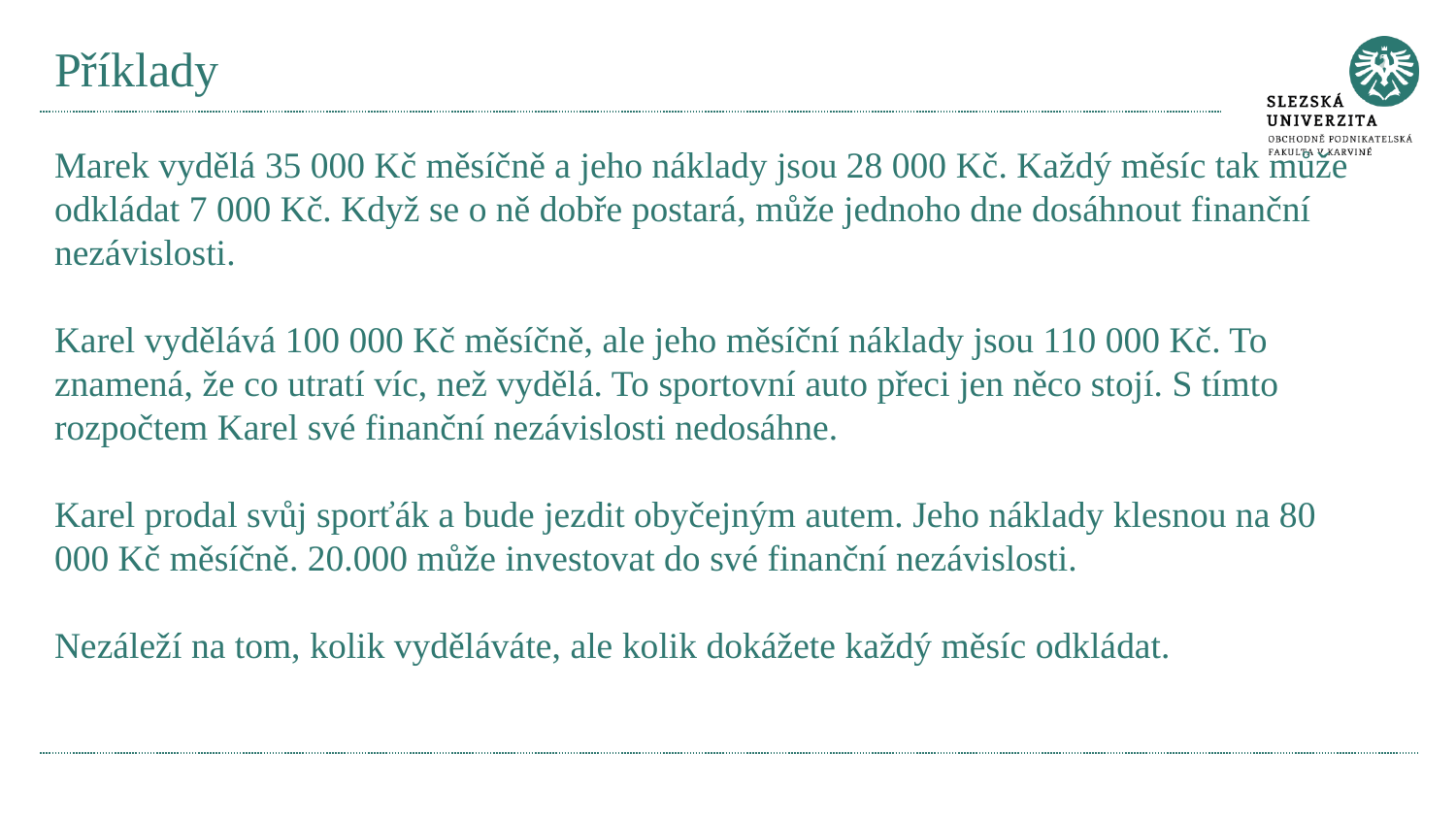

# Příklady
Marek vydělá 35 000 Kč měsíčně a jeho náklady jsou 28 000 Kč. Každý měsíc tak může odkládat 7 000 Kč. Když se o ně dobře postará, může jednoho dne dosáhnout finanční nezávislosti.

Karel vydělává 100 000 Kč měsíčně, ale jeho měsíční náklady jsou 110 000 Kč. To znamená, že co utratí víc, než vydělá. To sportovní auto přeci jen něco stojí. S tímto rozpočtem Karel své finanční nezávislosti nedosáhne.

Karel prodal svůj sporťák a bude jezdit obyčejným autem. Jeho náklady klesnou na 80 000 Kč měsíčně. 20.000 může investovat do své finanční nezávislosti.

Nezáleží na tom, kolik vyděláváte, ale kolik dokážete každý měsíc odkládat.